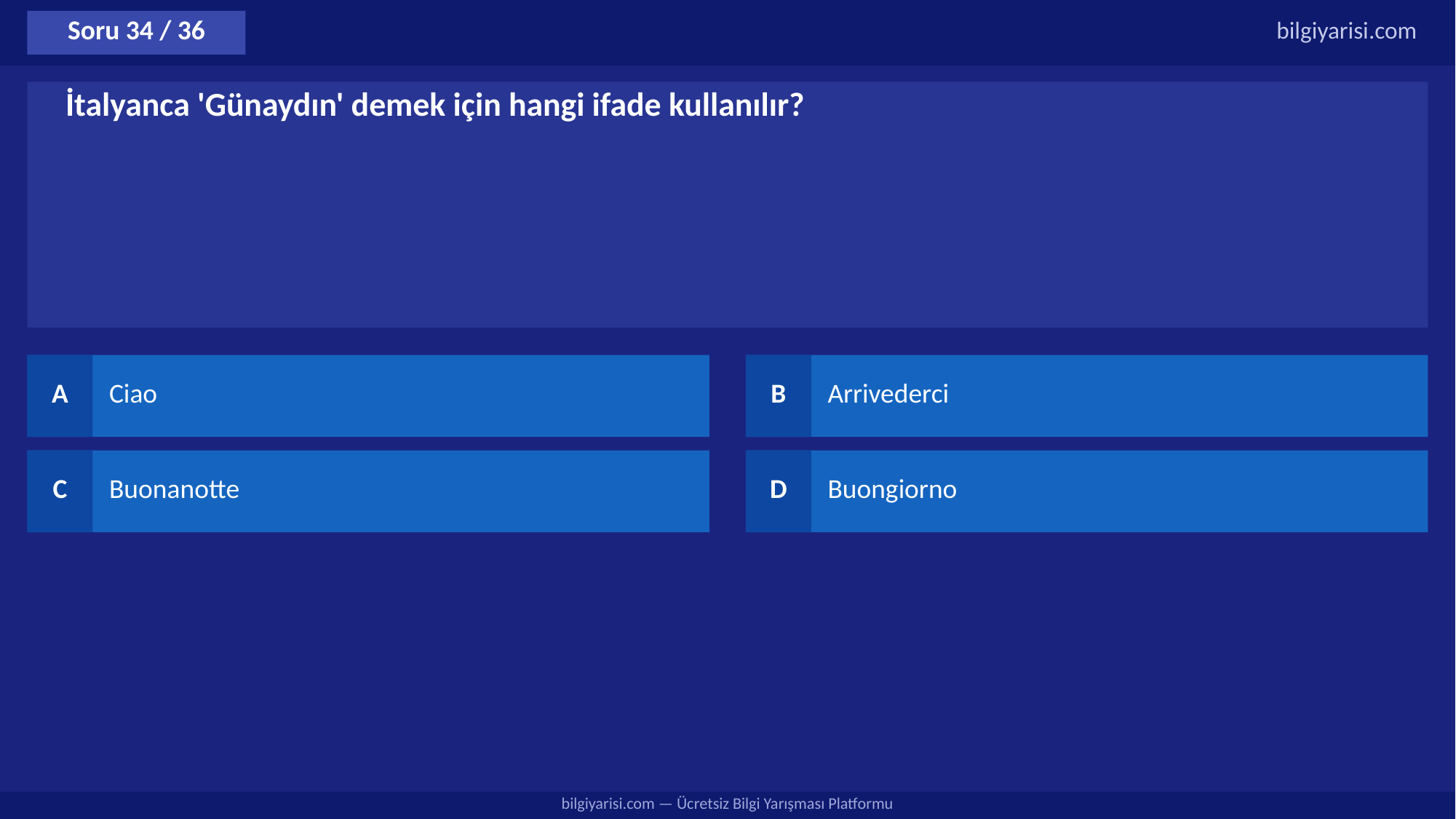

Soru 34 / 36
bilgiyarisi.com

İtalyanca 'Günaydın' demek için hangi ifade kullanılır?

A
Ciao

B
Arrivederci

C
Buonanotte

D
Buongiorno
bilgiyarisi.com — Ücretsiz Bilgi Yarışması Platformu